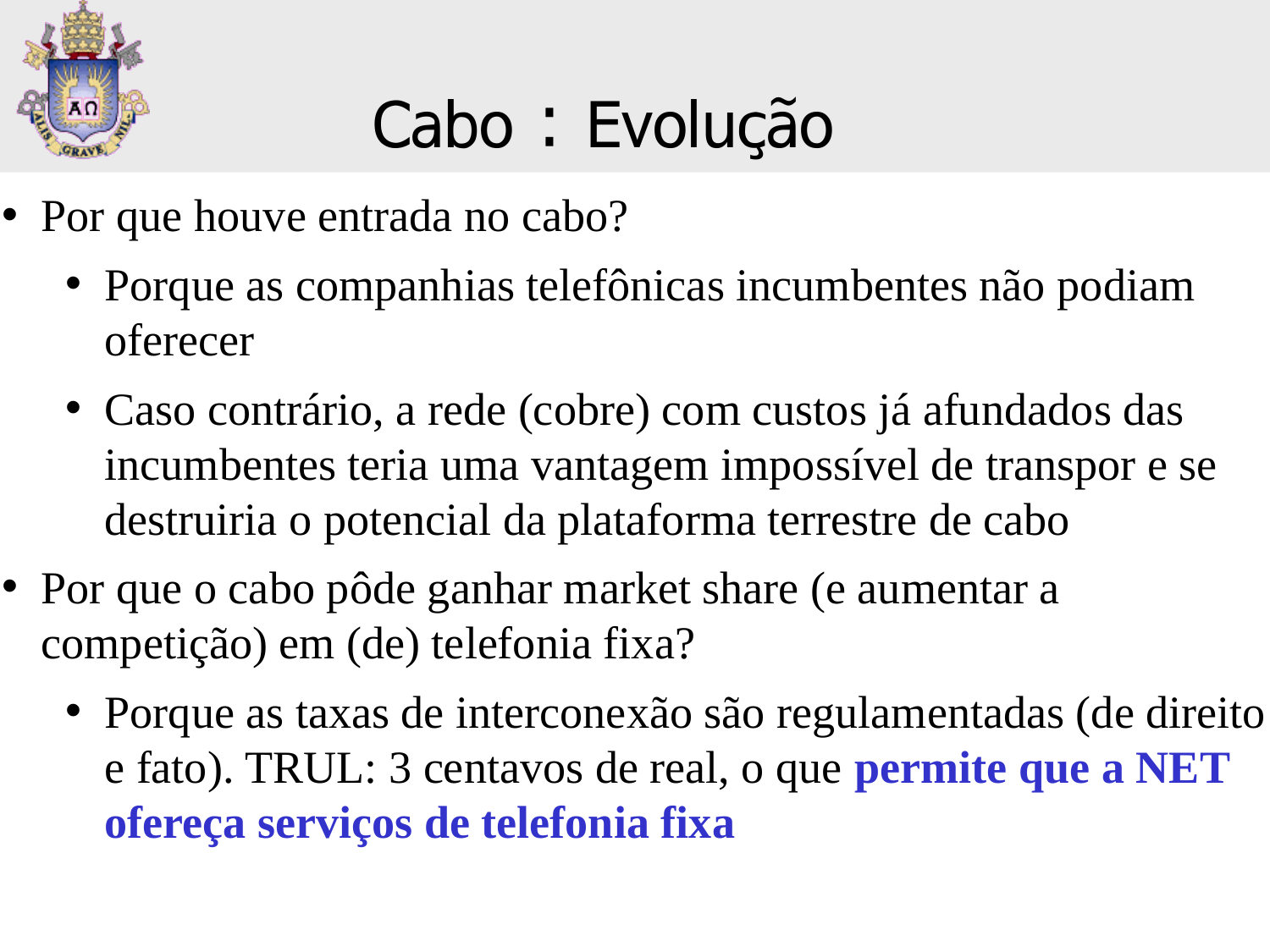

Cabo : Evolução
Por que houve entrada no cabo?
Porque as companhias telefônicas incumbentes não podiam oferecer
Caso contrário, a rede (cobre) com custos já afundados das incumbentes teria uma vantagem impossível de transpor e se destruiria o potencial da plataforma terrestre de cabo
Por que o cabo pôde ganhar market share (e aumentar a competição) em (de) telefonia fixa?
Porque as taxas de interconexão são regulamentadas (de direito e fato). TRUL: 3 centavos de real, o que permite que a NET ofereça serviços de telefonia fixa